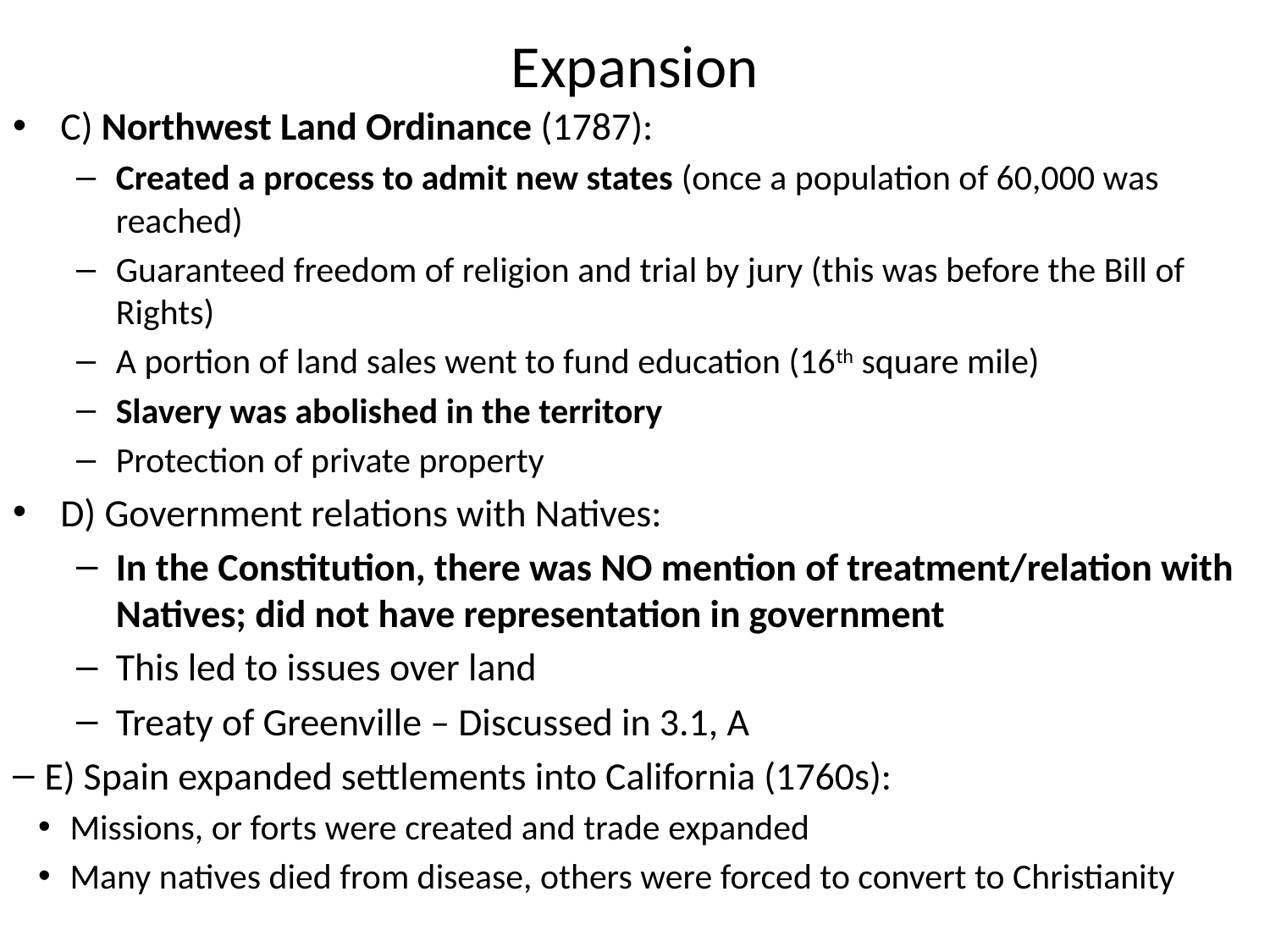

# Expansion
C) Northwest Land Ordinance (1787):
Created a process to admit new states (once a population of 60,000 was reached)
Guaranteed freedom of religion and trial by jury (this was before the Bill of Rights)
A portion of land sales went to fund education (16th square mile)
Slavery was abolished in the territory
Protection of private property
D) Government relations with Natives:
In the Constitution, there was NO mention of treatment/relation with Natives; did not have representation in government
This led to issues over land
Treaty of Greenville – Discussed in 3.1, A
E) Spain expanded settlements into California (1760s):
Missions, or forts were created and trade expanded
Many natives died from disease, others were forced to convert to Christianity